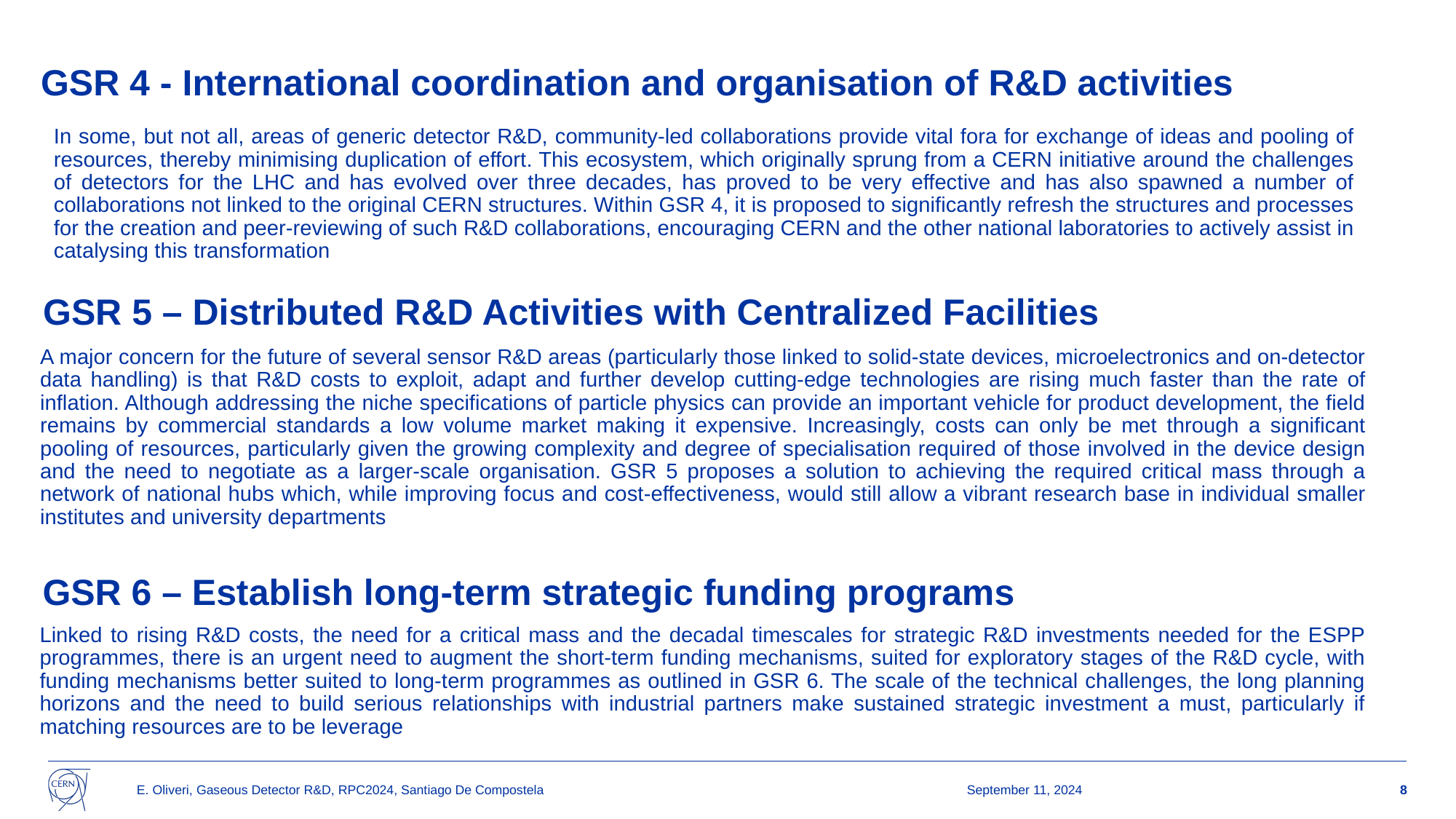

GSR 4 - International coordination and organisation of R&D activities
In some, but not all, areas of generic detector R&D, community-led collaborations provide vital fora for exchange of ideas and pooling of resources, thereby minimising duplication of effort. This ecosystem, which originally sprung from a CERN initiative around the challenges of detectors for the LHC and has evolved over three decades, has proved to be very effective and has also spawned a number of collaborations not linked to the original CERN structures. Within GSR 4, it is proposed to significantly refresh the structures and processes for the creation and peer-reviewing of such R&D collaborations, encouraging CERN and the other national laboratories to actively assist in catalysing this transformation

GSR 5 – Distributed R&D Activities with Centralized Facilities
A major concern for the future of several sensor R&D areas (particularly those linked to solid-state devices, microelectronics and on-detector data handling) is that R&D costs to exploit, adapt and further develop cutting-edge technologies are rising much faster than the rate of inflation. Although addressing the niche specifications of particle physics can provide an important vehicle for product development, the field remains by commercial standards a low volume market making it expensive. Increasingly, costs can only be met through a significant pooling of resources, particularly given the growing complexity and degree of specialisation required of those involved in the device design and the need to negotiate as a larger-scale organisation. GSR 5 proposes a solution to achieving the required critical mass through a network of national hubs which, while improving focus and cost-effectiveness, would still allow a vibrant research base in individual smaller institutes and university departments

GSR 6 – Establish long-term strategic funding programs
Linked to rising R&D costs, the need for a critical mass and the decadal timescales for strategic R&D investments needed for the ESPP programmes, there is an urgent need to augment the short-term funding mechanisms, suited for exploratory stages of the R&D cycle, with funding mechanisms better suited to long-term programmes as outlined in GSR 6. The scale of the technical challenges, the long planning horizons and the need to build serious relationships with industrial partners make sustained strategic investment a must, particularly if matching resources are to be leverage
E. Oliveri, Gaseous Detector R&D, RPC2024, Santiago De Compostela
September 11, 2024
8